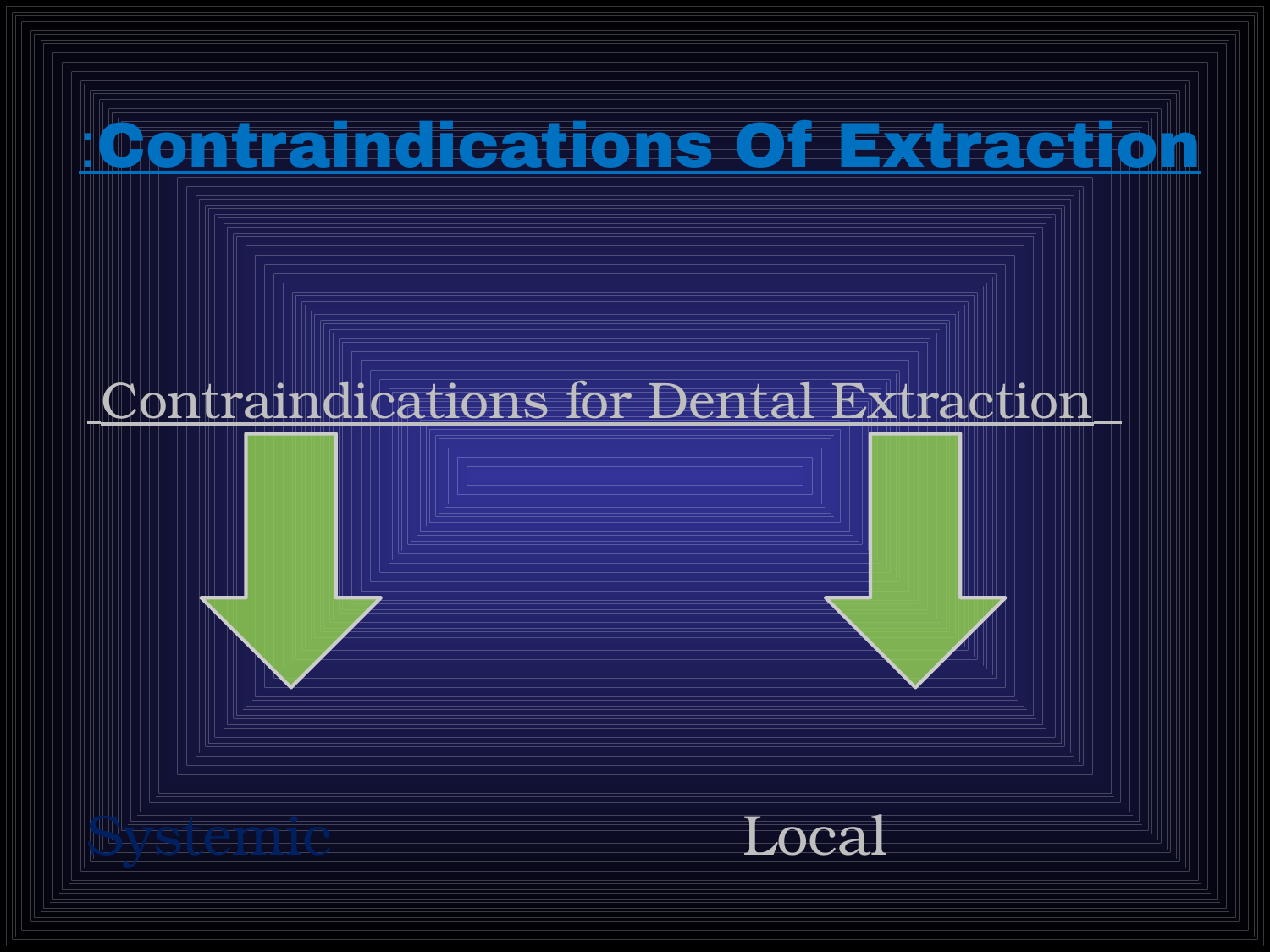

# Contraindications Of Extraction:

  Contraindications for Dental Extraction

     Systemic                         Local